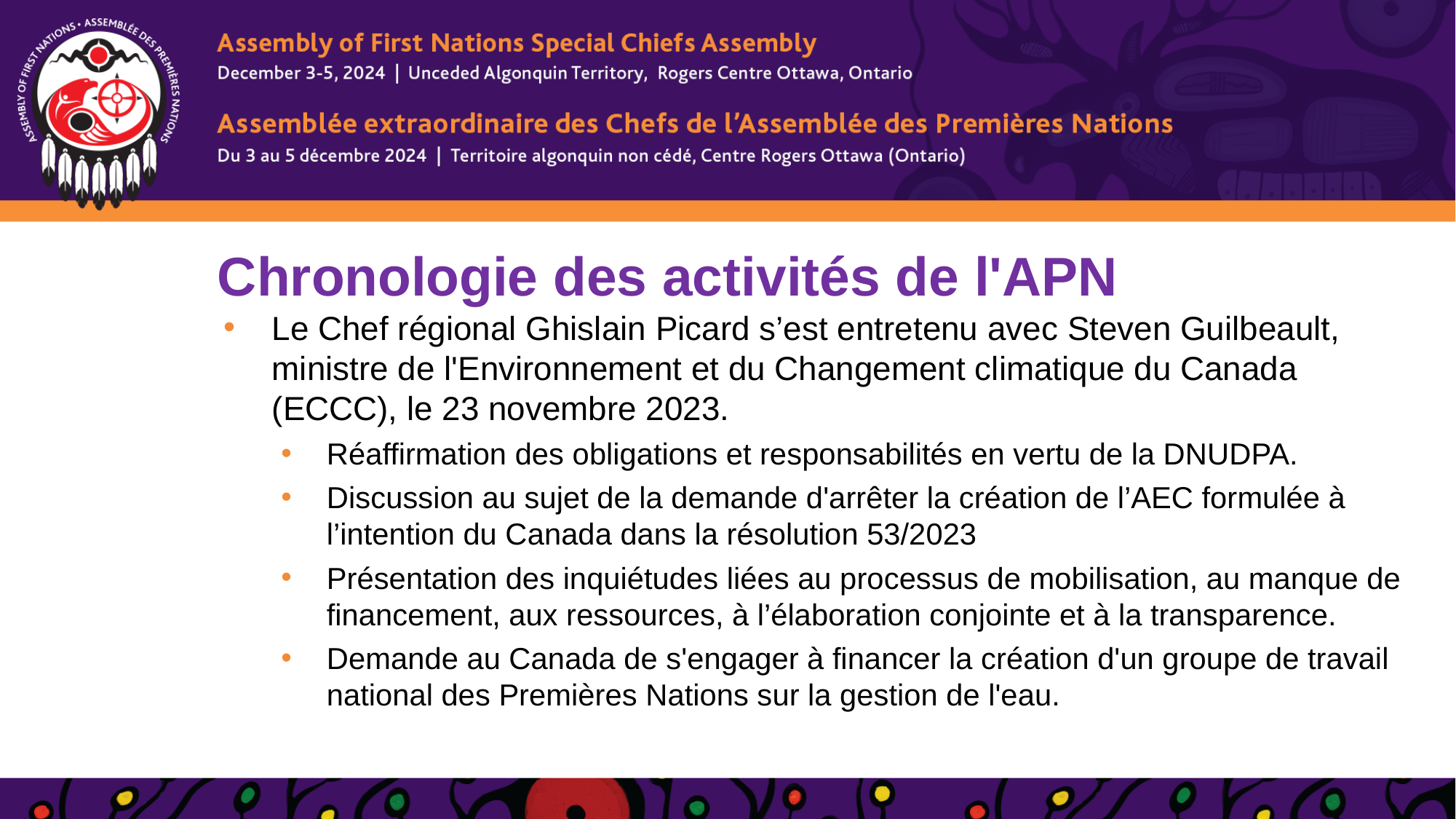

# Chronologie des activités de l'APN
Le Chef régional Ghislain Picard s’est entretenu avec Steven Guilbeault, ministre de l'Environnement et du Changement climatique du Canada (ECCC), le 23 novembre 2023.
Réaffirmation des obligations et responsabilités en vertu de la DNUDPA.
Discussion au sujet de la demande d'arrêter la création de l’AEC formulée à l’intention du Canada dans la résolution 53/2023
Présentation des inquiétudes liées au processus de mobilisation, au manque de financement, aux ressources, à l’élaboration conjointe et à la transparence.
Demande au Canada de s'engager à financer la création d'un groupe de travail national des Premières Nations sur la gestion de l'eau.